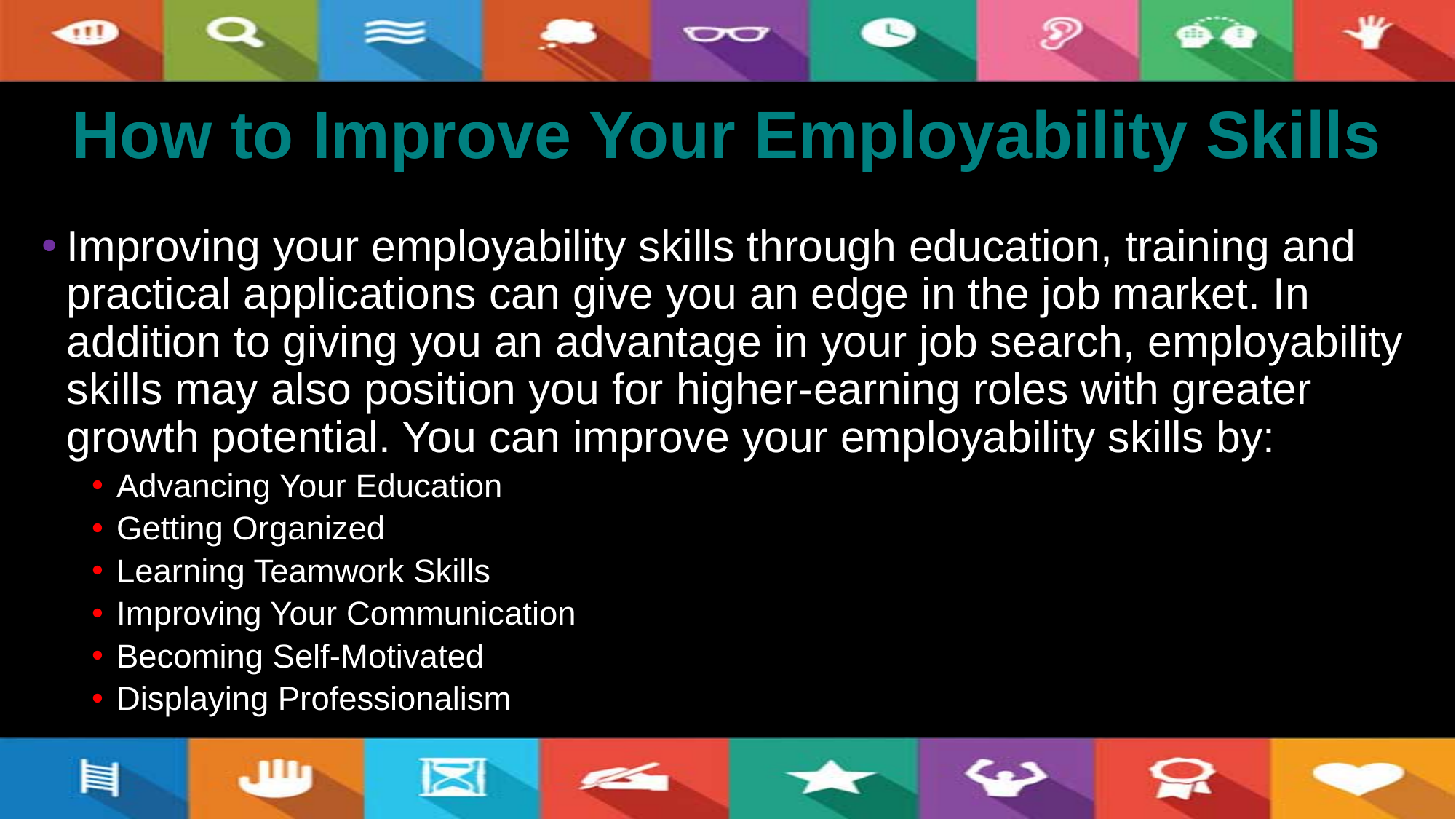

# How to Improve Your Employability Skills
Improving your employability skills through education, training and practical applications can give you an edge in the job market. In addition to giving you an advantage in your job search, employability skills may also position you for higher-earning roles with greater growth potential. You can improve your employability skills by:
Advancing Your Education
Getting Organized
Learning Teamwork Skills
Improving Your Communication
Becoming Self-Motivated
Displaying Professionalism